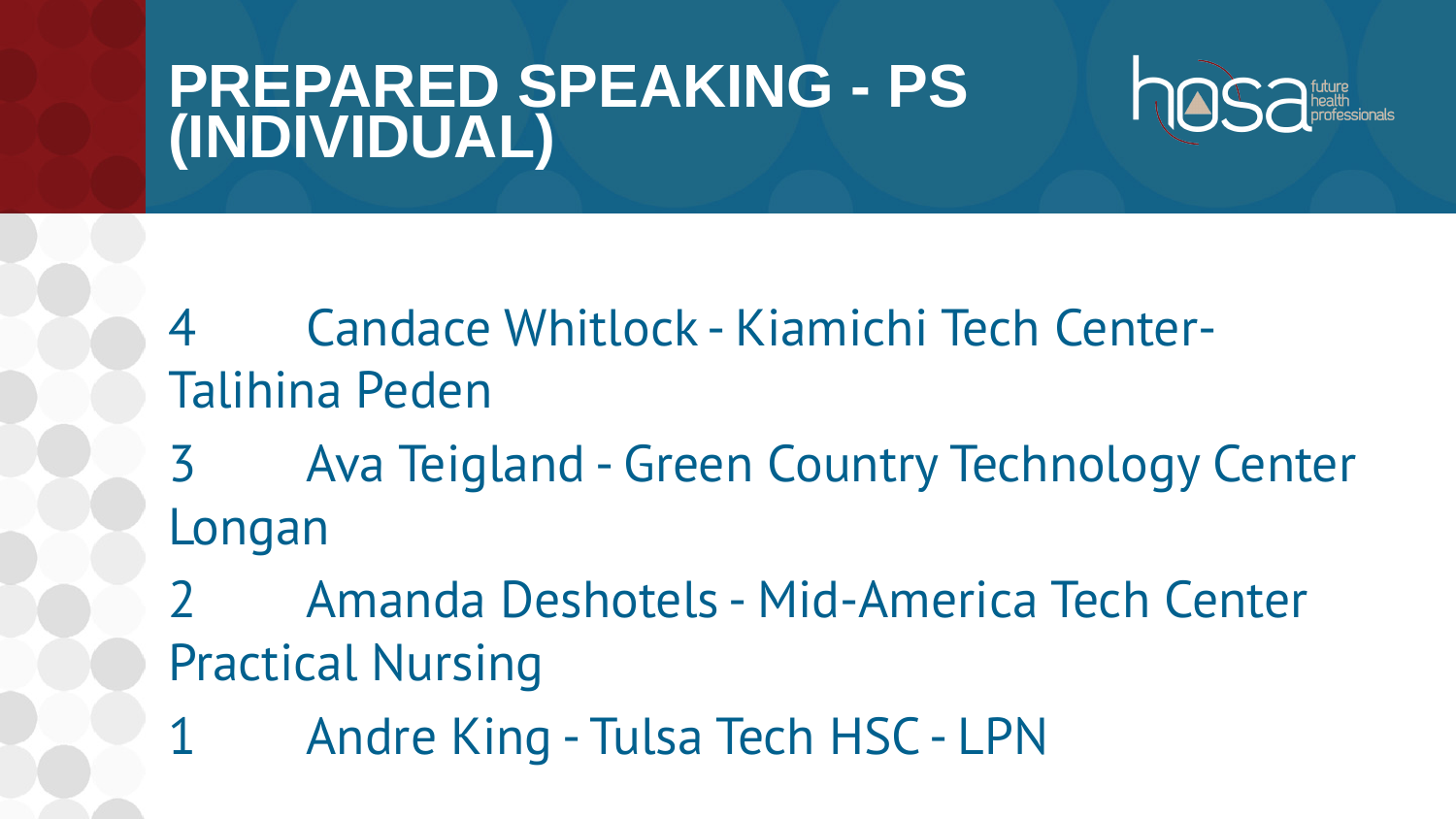

# Prepared Speaking - PS (INDIVIDUAL)
4	Candace Whitlock - Kiamichi Tech Center- Talihina Peden
3	Ava Teigland - Green Country Technology Center Longan
2	Amanda Deshotels - Mid-America Tech Center Practical Nursing
1	Andre King - Tulsa Tech HSC - LPN